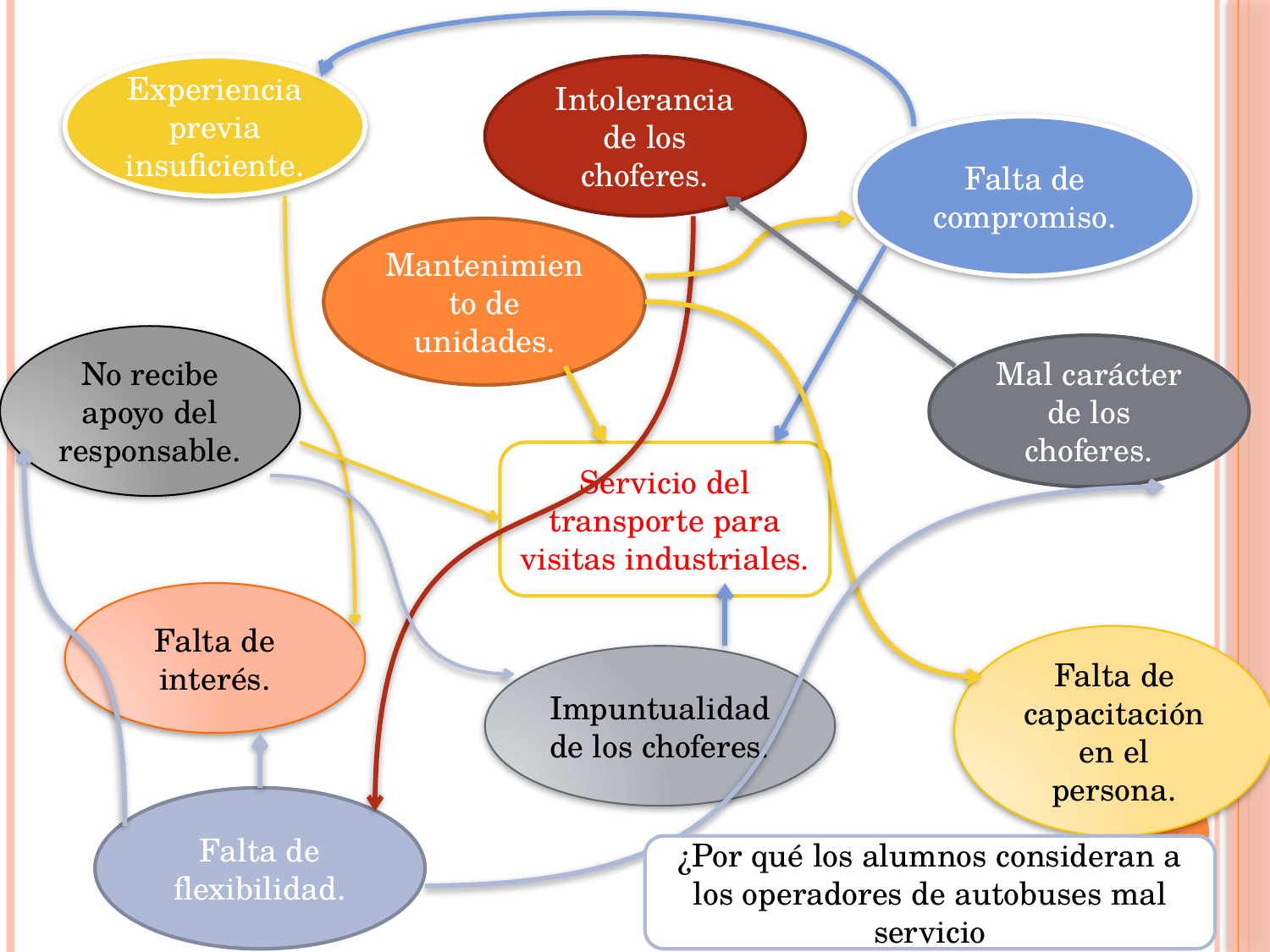

Experiencia previa insuficiente.
Intolerancia de los choferes.
Falta de compromiso.
Mantenimiento de unidades.
No recibe apoyo del responsable.
Mal carácter de los choferes.
Servicio del transporte para visitas industriales.
Falta de interés.
Falta de capacitación en el persona.
Impuntualidad de los choferes.
Falta de flexibilidad.
¿Por qué los alumnos consideran a los operadores de autobuses mal servicio